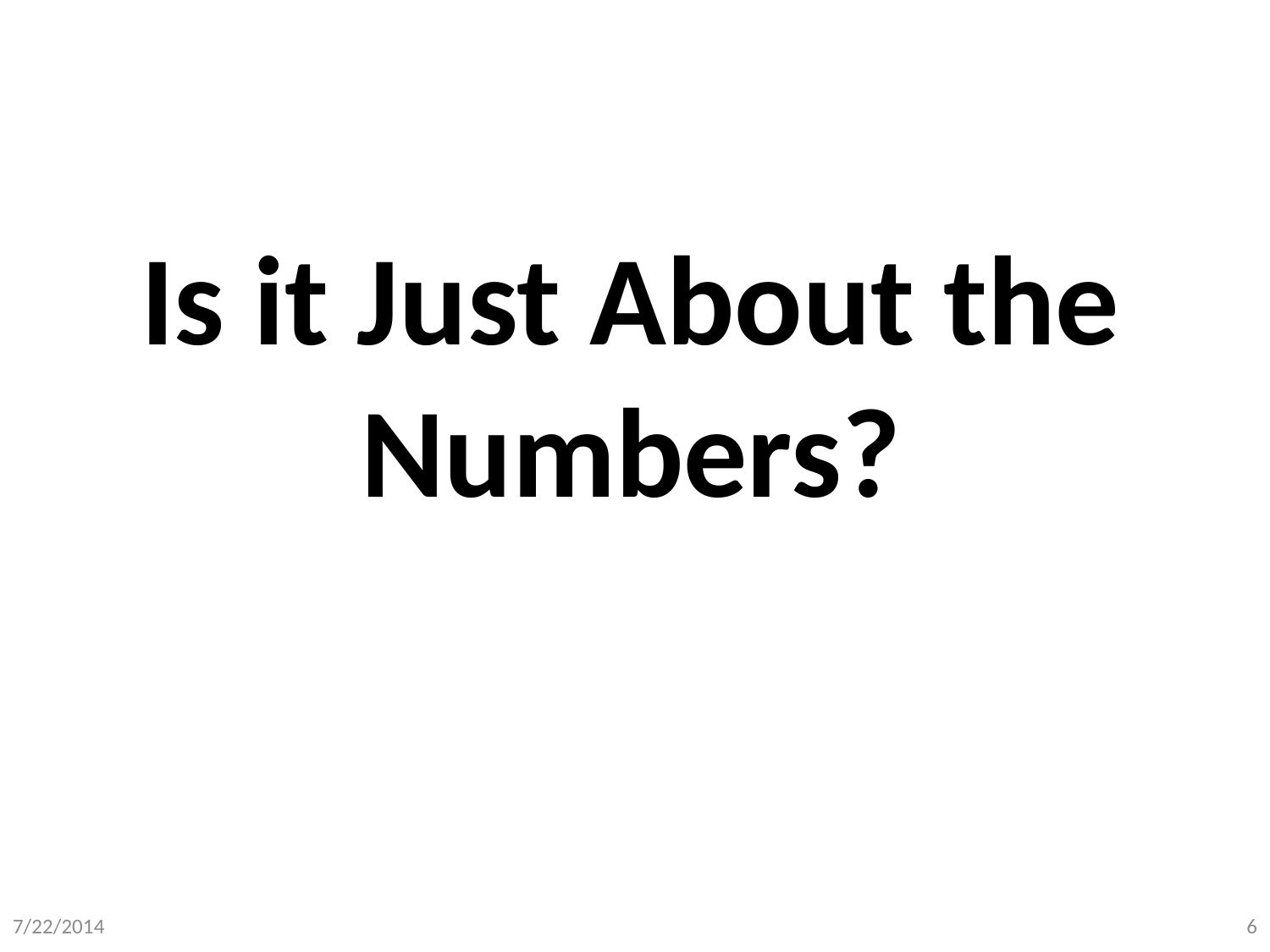

Is it Just About the Numbers?
7/22/2014
6